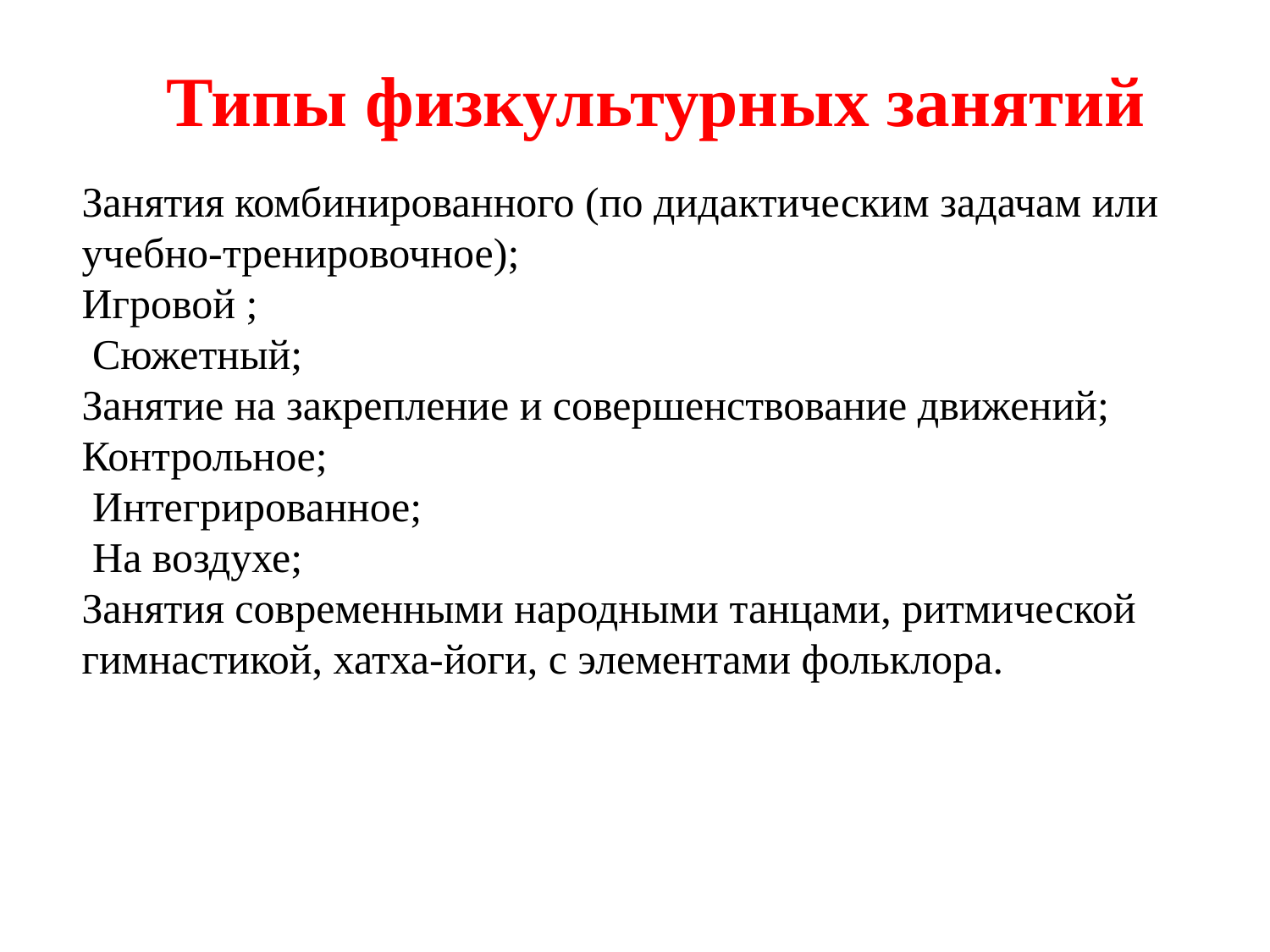

Типы физкультурных занятий
Занятия комбинированного (по дидактическим задачам или учебно-тренировочное);
Игровой ;
 Сюжетный;
Занятие на закрепление и совершенствование движений;
Контрольное;
 Интегрированное;
 На воздухе;
Занятия современными народными танцами, ритмической гимнастикой, хатха-йоги, с элементами фольклора.